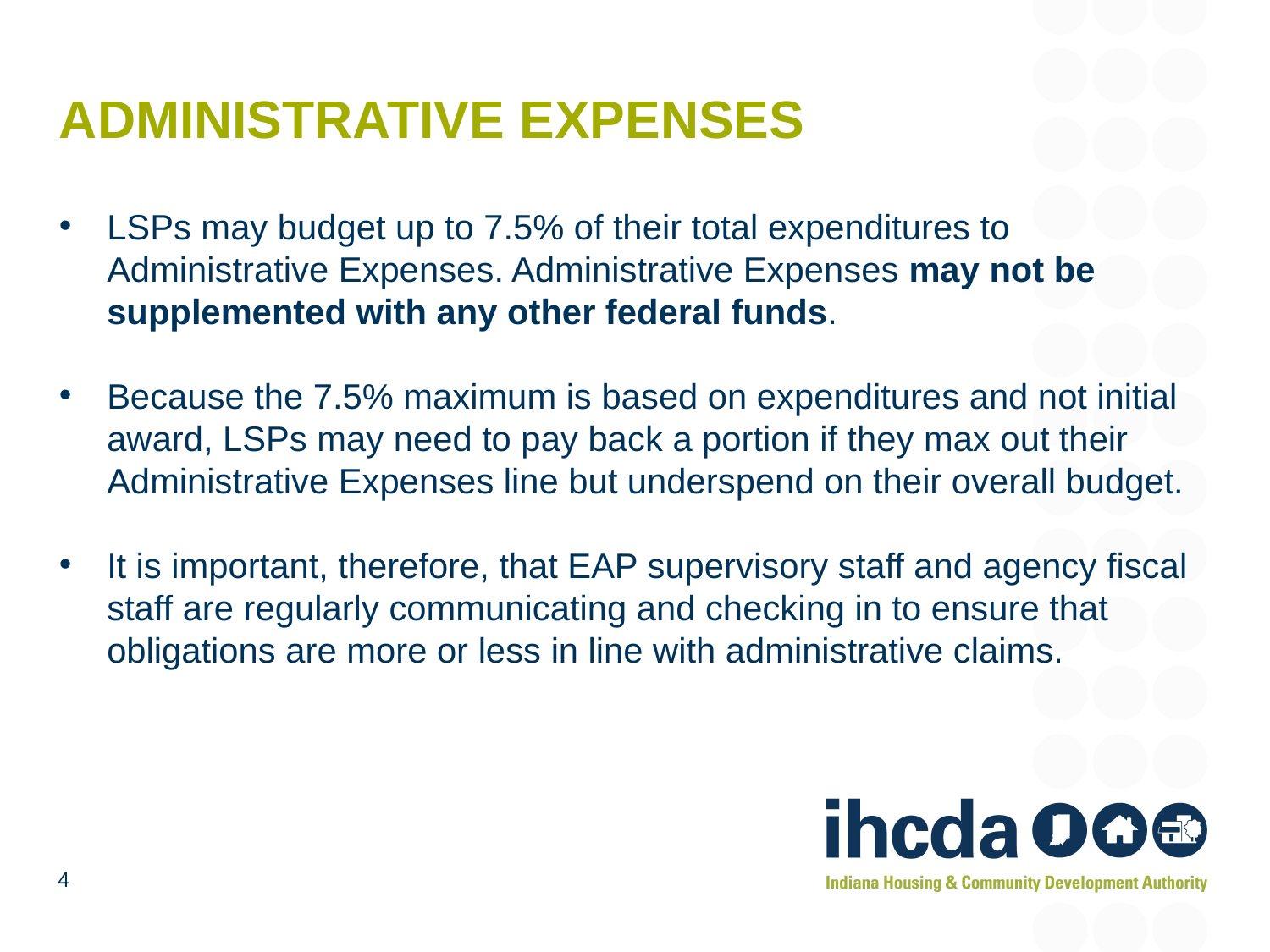

# Administrative expenses
LSPs may budget up to 7.5% of their total expenditures to Administrative Expenses. Administrative Expenses may not be supplemented with any other federal funds.

Because the 7.5% maximum is based on expenditures and not initial award, LSPs may need to pay back a portion if they max out their Administrative Expenses line but underspend on their overall budget.
It is important, therefore, that EAP supervisory staff and agency fiscal staff are regularly communicating and checking in to ensure that obligations are more or less in line with administrative claims.

4